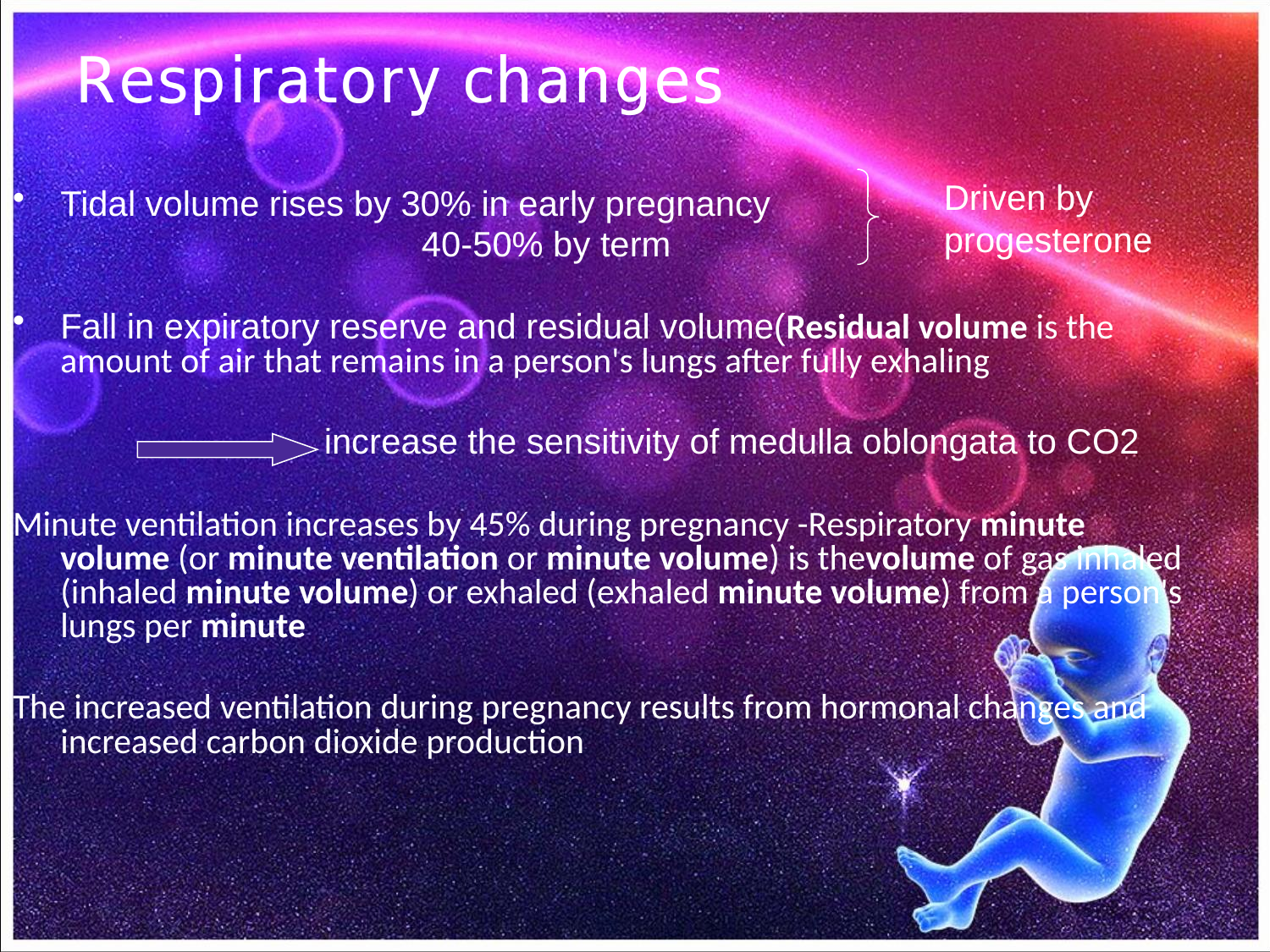

# Respiratory changes

Tidal volume rises by 30% in early pregnancy
                                          40-50% by term

Fall in expiratory reserve and residual volume(Residual volume is the amount of air that remains in a person's lungs after fully exhaling

                                increase the sensitivity of medulla oblongata to CO2

Minute ventilation increases by 45% during pregnancy -Respiratory minute volume (or minute ventilation or minute volume) is thevolume of gas inhaled (inhaled minute volume) or exhaled (exhaled minute volume) from a person's lungs per minute

The increased ventilation during pregnancy results from hormonal changes and increased carbon dioxide production

Driven by progesterone